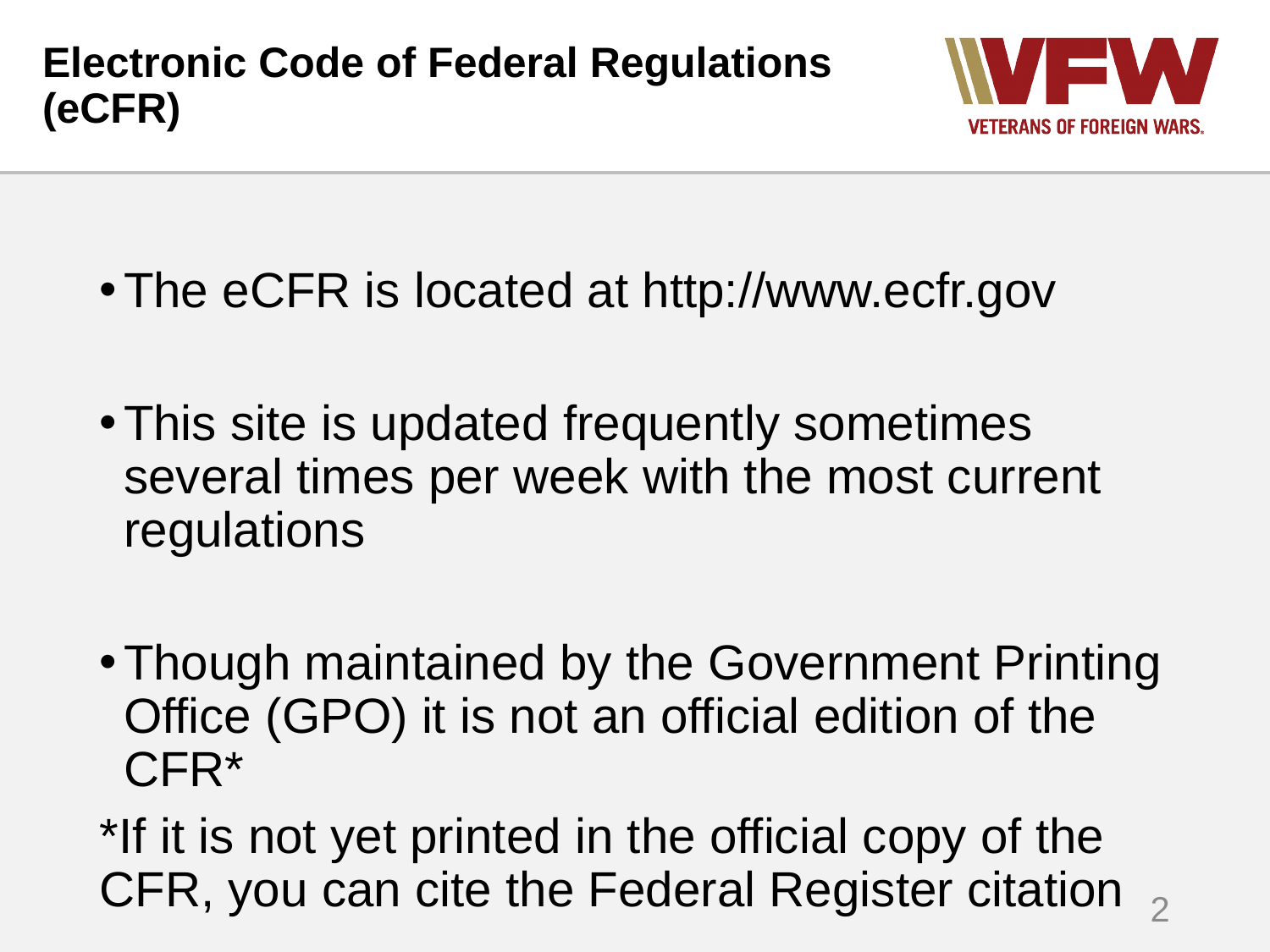

# Electronic Code of Federal Regulations (eCFR)
The eCFR is located at http://www.ecfr.gov

This site is updated frequently sometimes several times per week with the most current regulations

Though maintained by the Government Printing Office (GPO) it is not an official edition of the CFR*
*If it is not yet printed in the official copy of the CFR, you can cite the Federal Register citation

2